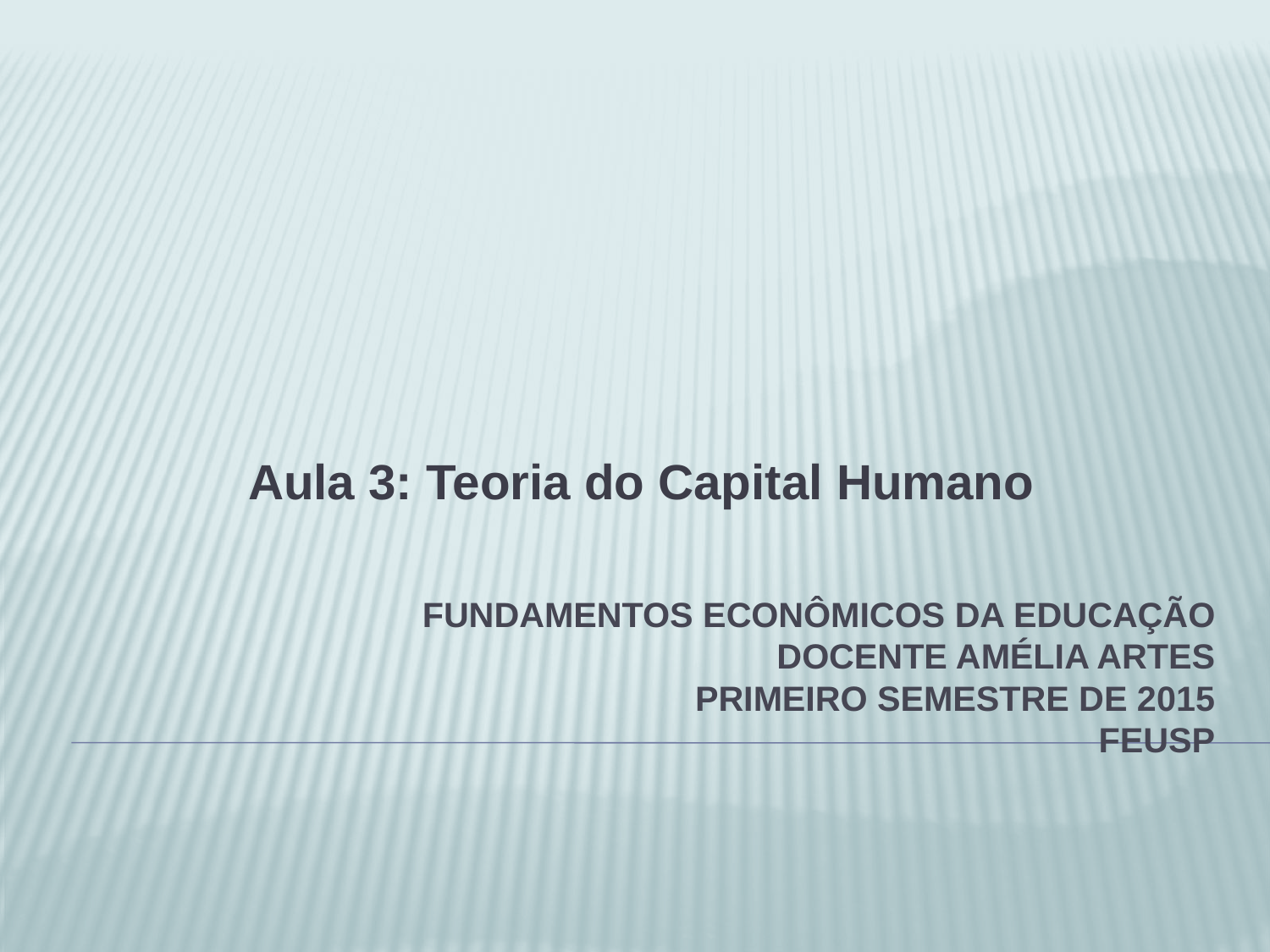

Aula 3: Teoria do Capital Humano
# Fundamentos econômicos da educação Docente Amélia Artes PRIMEIRO semestre de 2015 FEUSP